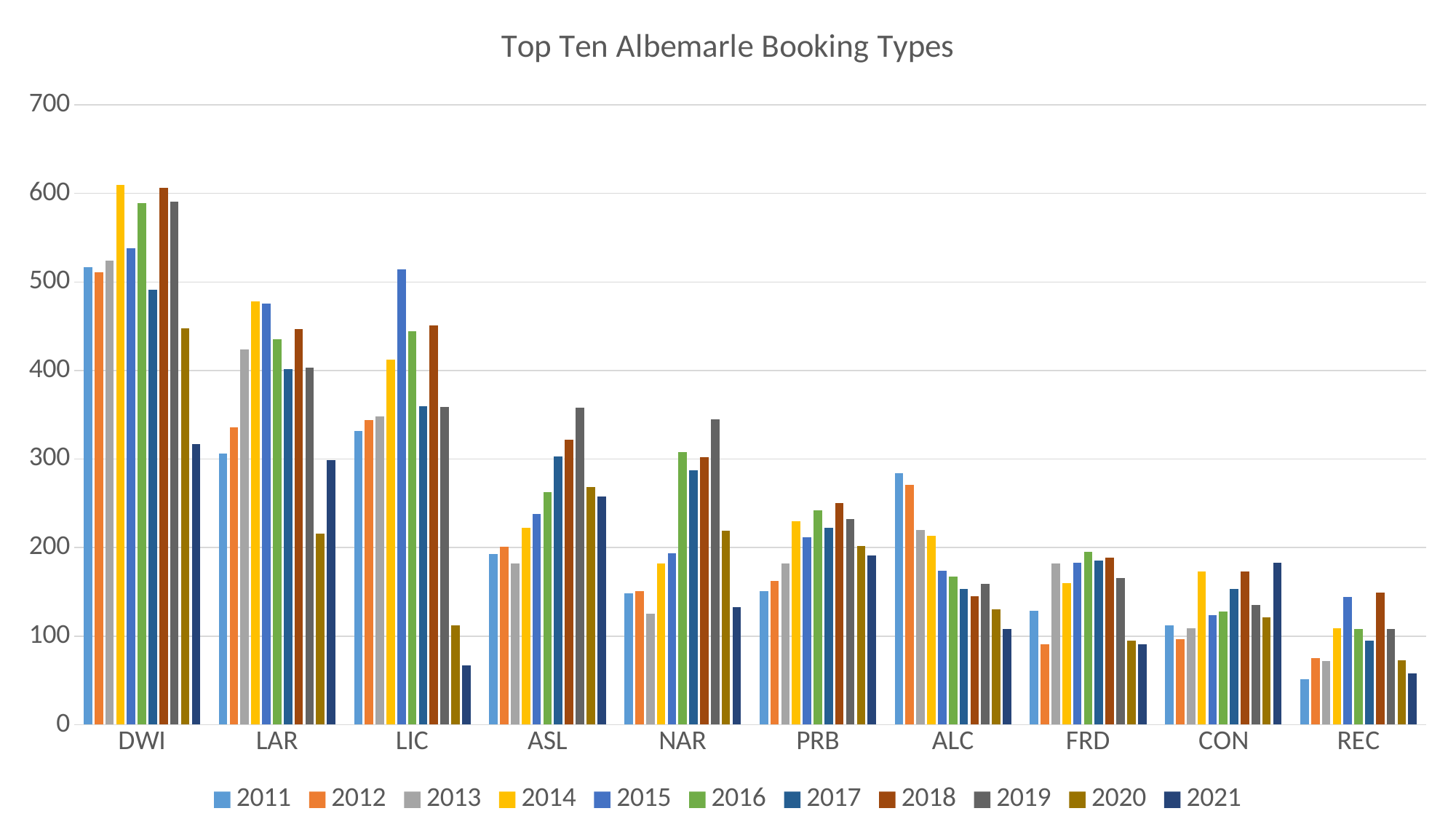

### Chart: Top Ten Albemarle Booking Types

| Category | 2011 | 2012 | 2013 | 2014 | 2015 | 2016 | 2017 | 2018 | 2019 | 2020 | 2021 |
|---|---|---|---|---|---|---|---|---|---|---|---|
| DWI | 517.0 | 511.0 | 524.0 | 610.0 | 538.0 | 589.0 | 491.0 | 606.0 | 591.0 | 448.0 | 317.0 |
| LAR | 306.0 | 336.0 | 424.0 | 478.0 | 476.0 | 435.0 | 402.0 | 447.0 | 403.0 | 216.0 | 299.0 |
| LIC | 332.0 | 344.0 | 348.0 | 412.0 | 514.0 | 444.0 | 360.0 | 451.0 | 359.0 | 112.0 | 67.0 |
| ASL | 193.0 | 201.0 | 182.0 | 222.0 | 238.0 | 263.0 | 303.0 | 322.0 | 358.0 | 268.0 | 258.0 |
| NAR | 148.0 | 151.0 | 125.0 | 182.0 | 194.0 | 308.0 | 287.0 | 302.0 | 345.0 | 219.0 | 133.0 |
| PRB | 151.0 | 162.0 | 182.0 | 230.0 | 212.0 | 242.0 | 222.0 | 250.0 | 232.0 | 202.0 | 191.0 |
| ALC | 284.0 | 271.0 | 220.0 | 213.0 | 174.0 | 167.0 | 153.0 | 145.0 | 159.0 | 130.0 | 108.0 |
| FRD | 129.0 | 91.0 | 182.0 | 160.0 | 183.0 | 195.0 | 185.0 | 189.0 | 166.0 | 95.0 | 91.0 |
| CON | 112.0 | 97.0 | 109.0 | 173.0 | 124.0 | 128.0 | 153.0 | 173.0 | 135.0 | 121.0 | 183.0 |
| REC | 51.0 | 75.0 | 72.0 | 109.0 | 144.0 | 108.0 | 95.0 | 149.0 | 108.0 | 73.0 | 58.0 |